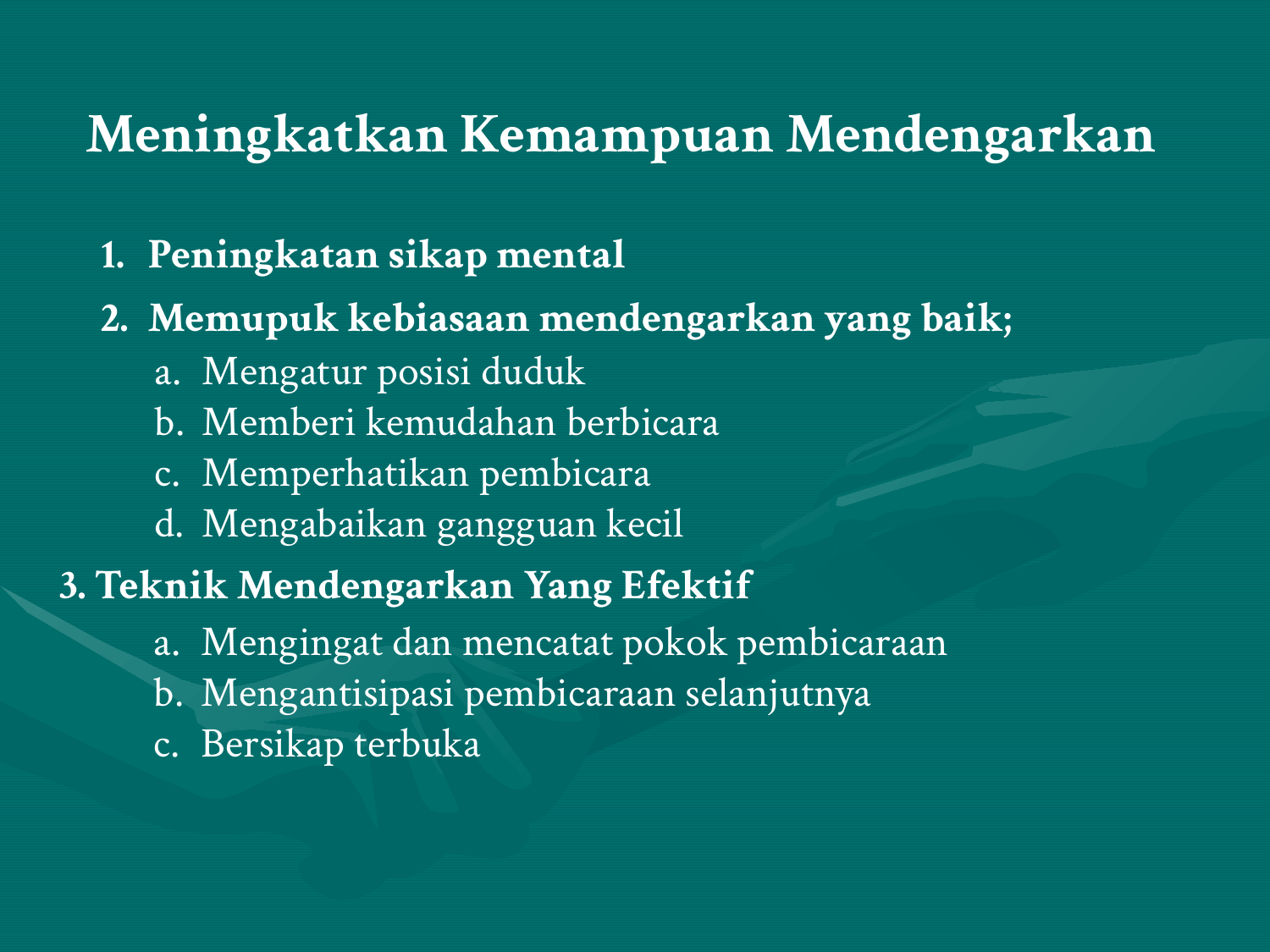

Meningkatkan Kemampuan Mendengarkan
Peningkatan sikap mental
Memupuk kebiasaan mendengarkan yang baik;
Mengatur posisi duduk
Memberi kemudahan berbicara
Memperhatikan pembicara
Mengabaikan gangguan kecil
3. Teknik Mendengarkan Yang Efektif
Mengingat dan mencatat pokok pembicaraan
Mengantisipasi pembicaraan selanjutnya
Bersikap terbuka